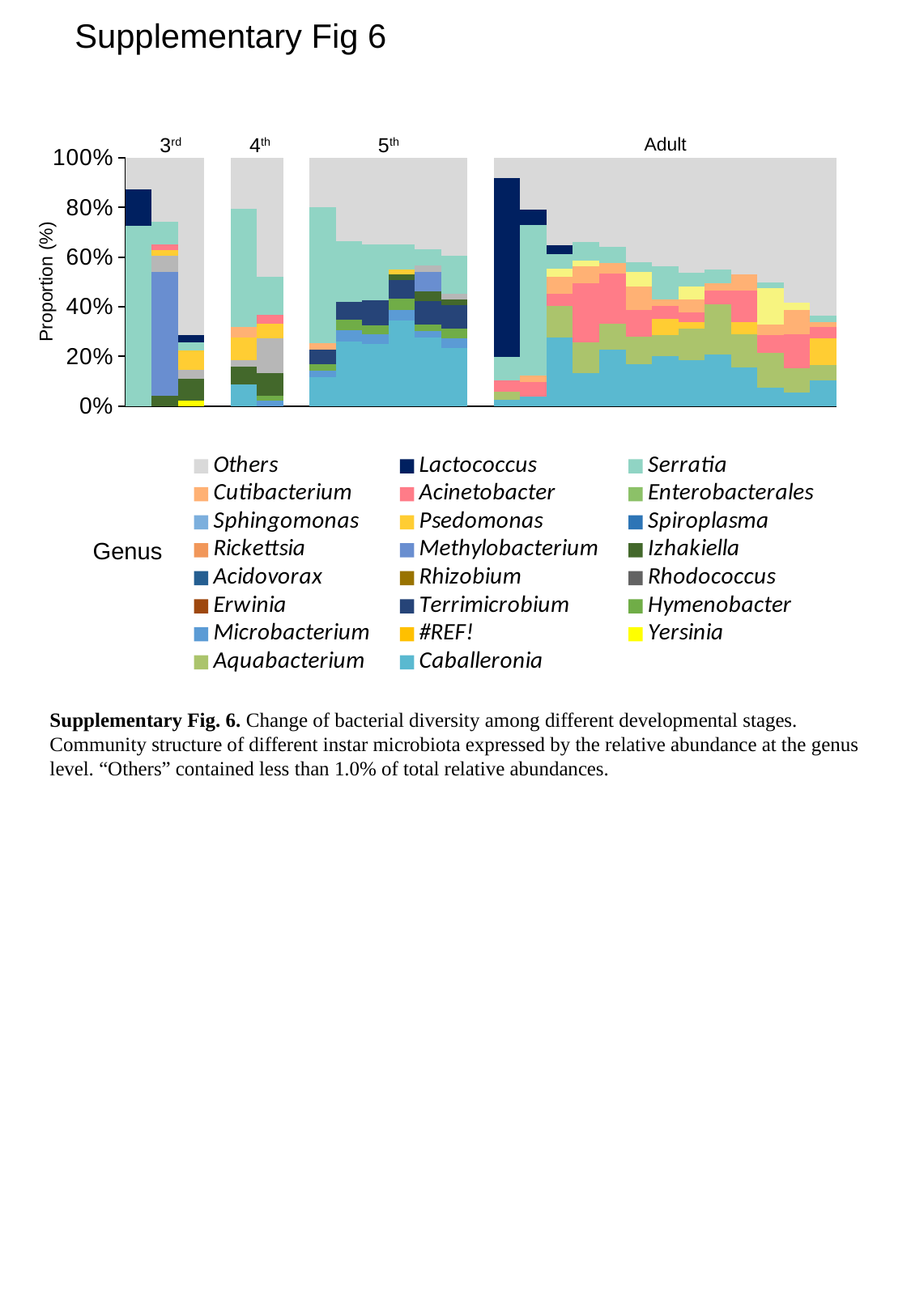

Supplementary Fig 6
5th
Adult
4th
3rd

[unsupported chart]

Proportion (%)

[unsupported chart]

Genus
Supplementary Fig. 6. Change of bacterial diversity among different developmental stages. Community structure of different instar microbiota expressed by the relative abundance at the genus level. “Others” contained less than 1.0% of total relative abundances.